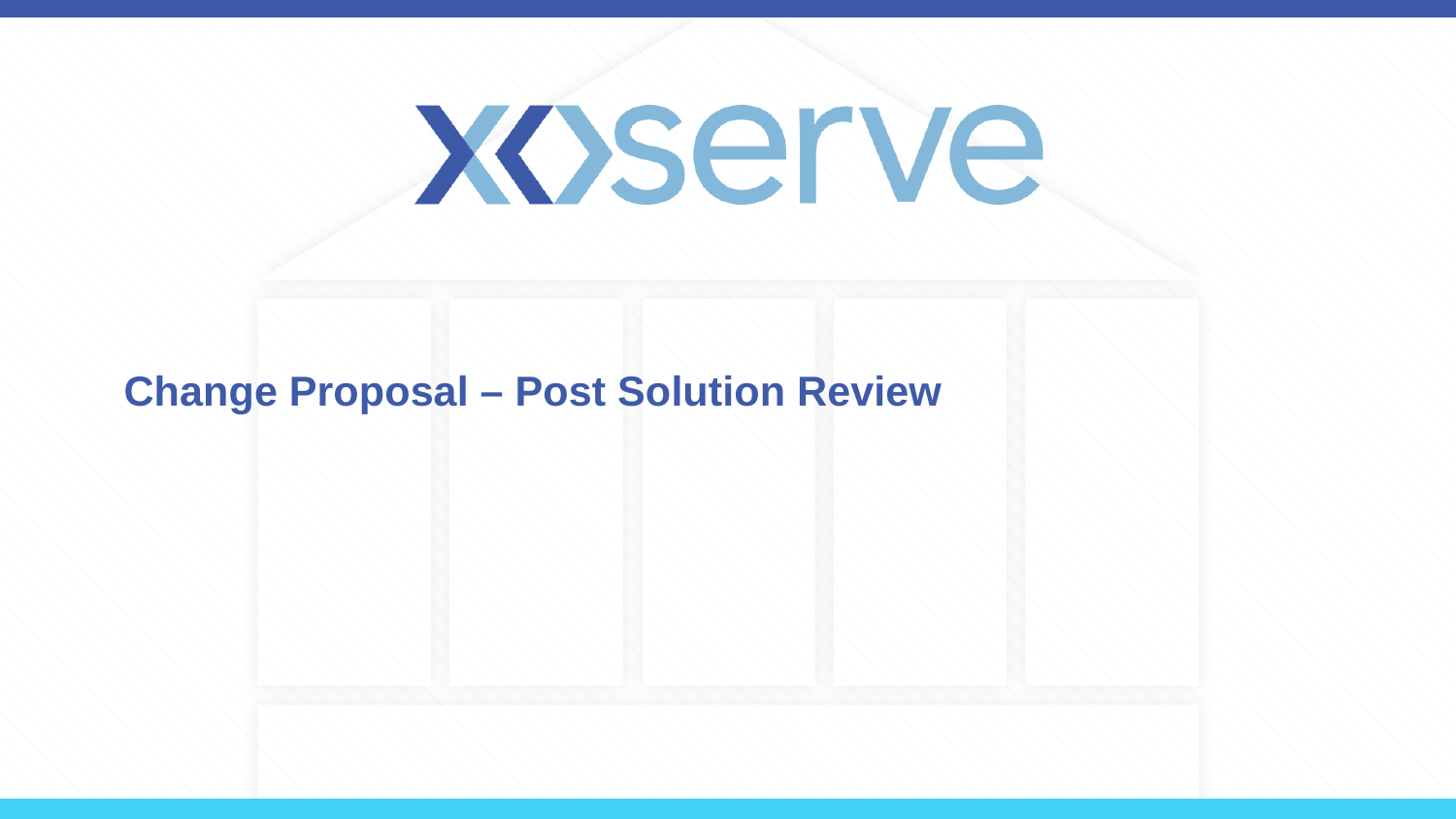

# Change Proposal – Post Solution Review